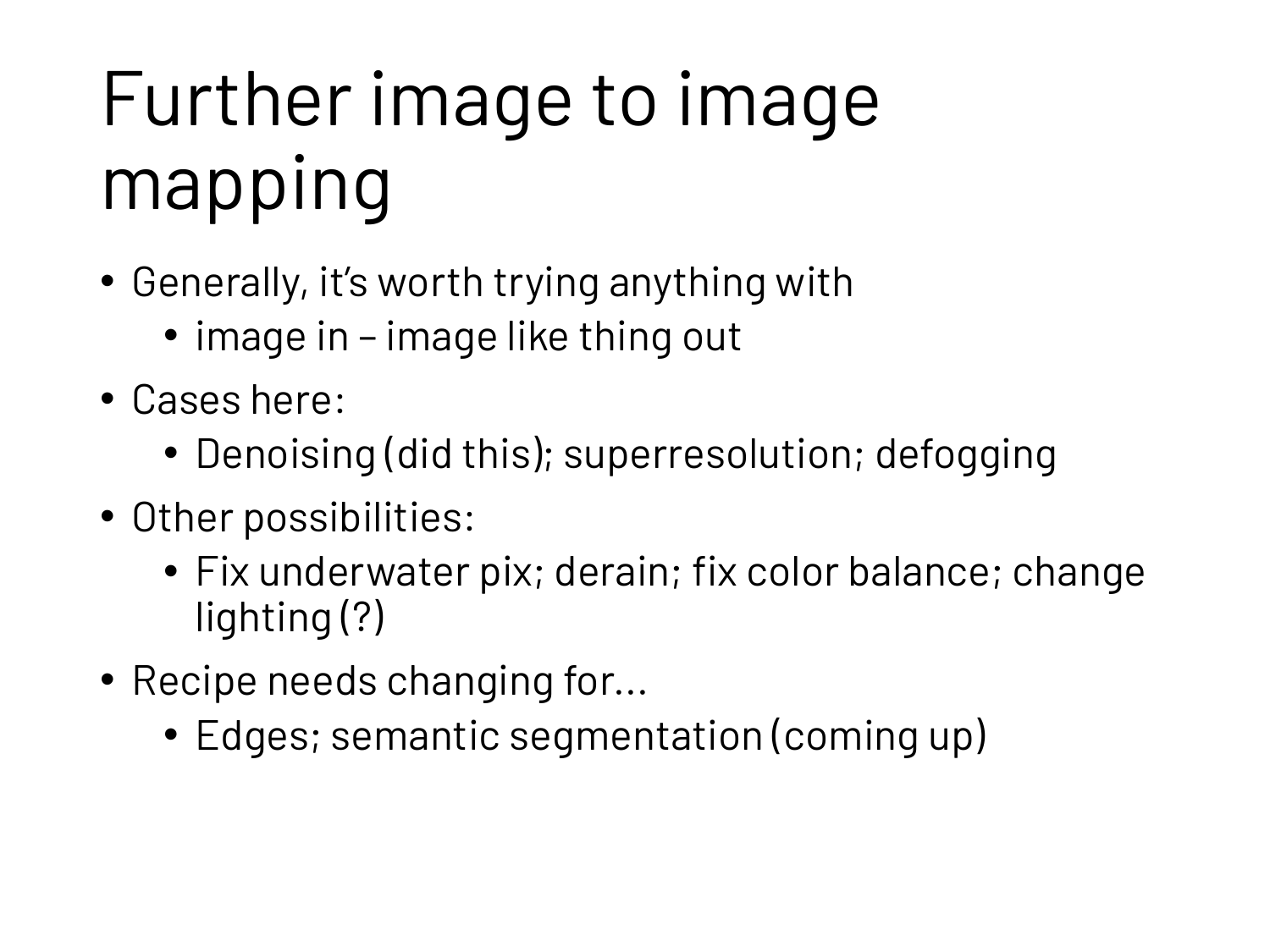

# Further image to image mapping
Generally, it’s worth trying anything with
image in – image like thing out
Cases here:
Denoising (did this); superresolution; defogging
Other possibilities:
Fix underwater pix; derain; fix color balance; change lighting (?)
Recipe needs changing for...
Edges; semantic segmentation (coming up)